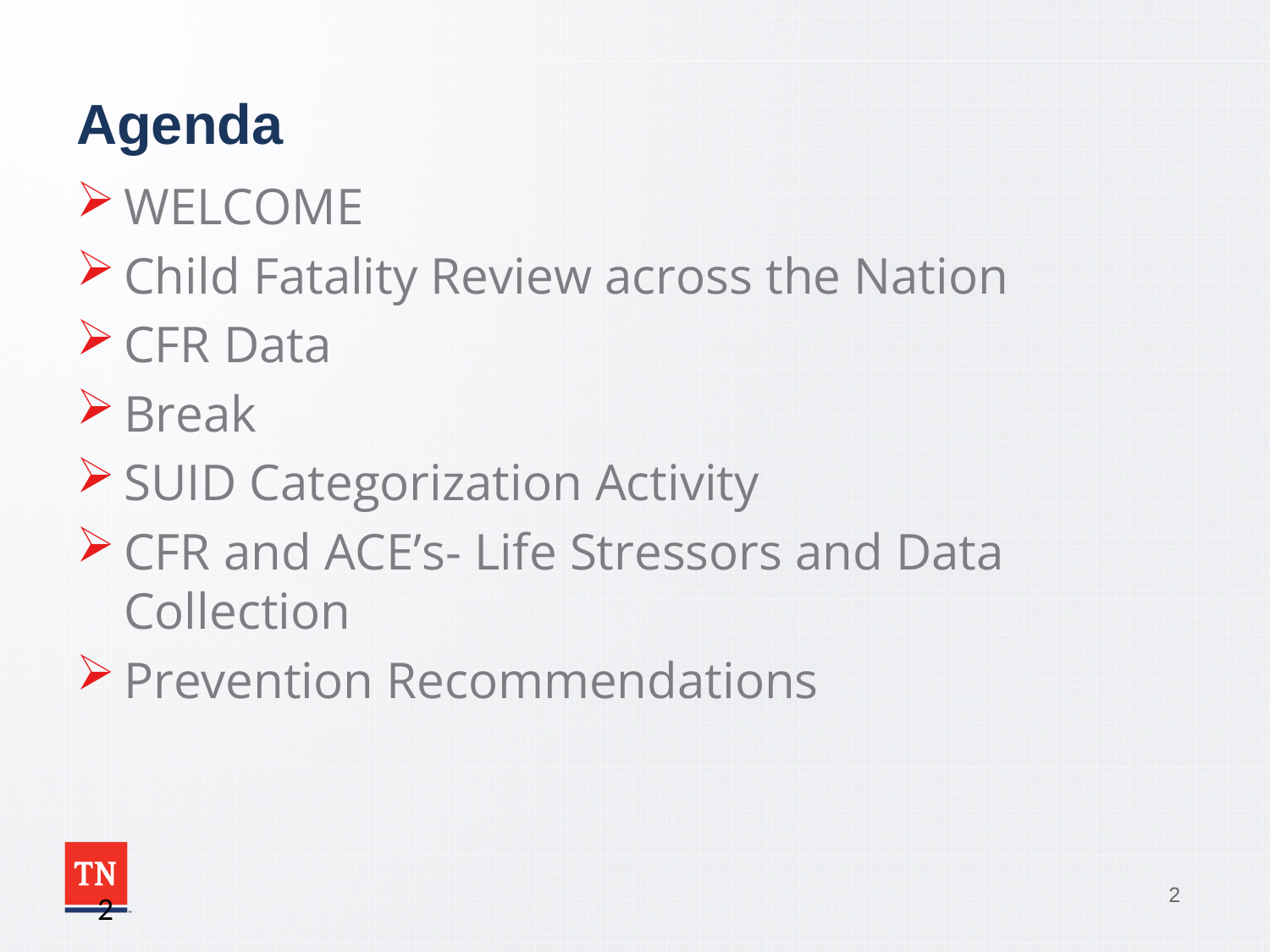

# Agenda
WELCOME
Child Fatality Review across the Nation
CFR Data
Break
SUID Categorization Activity
CFR and ACE’s- Life Stressors and Data Collection
Prevention Recommendations
2